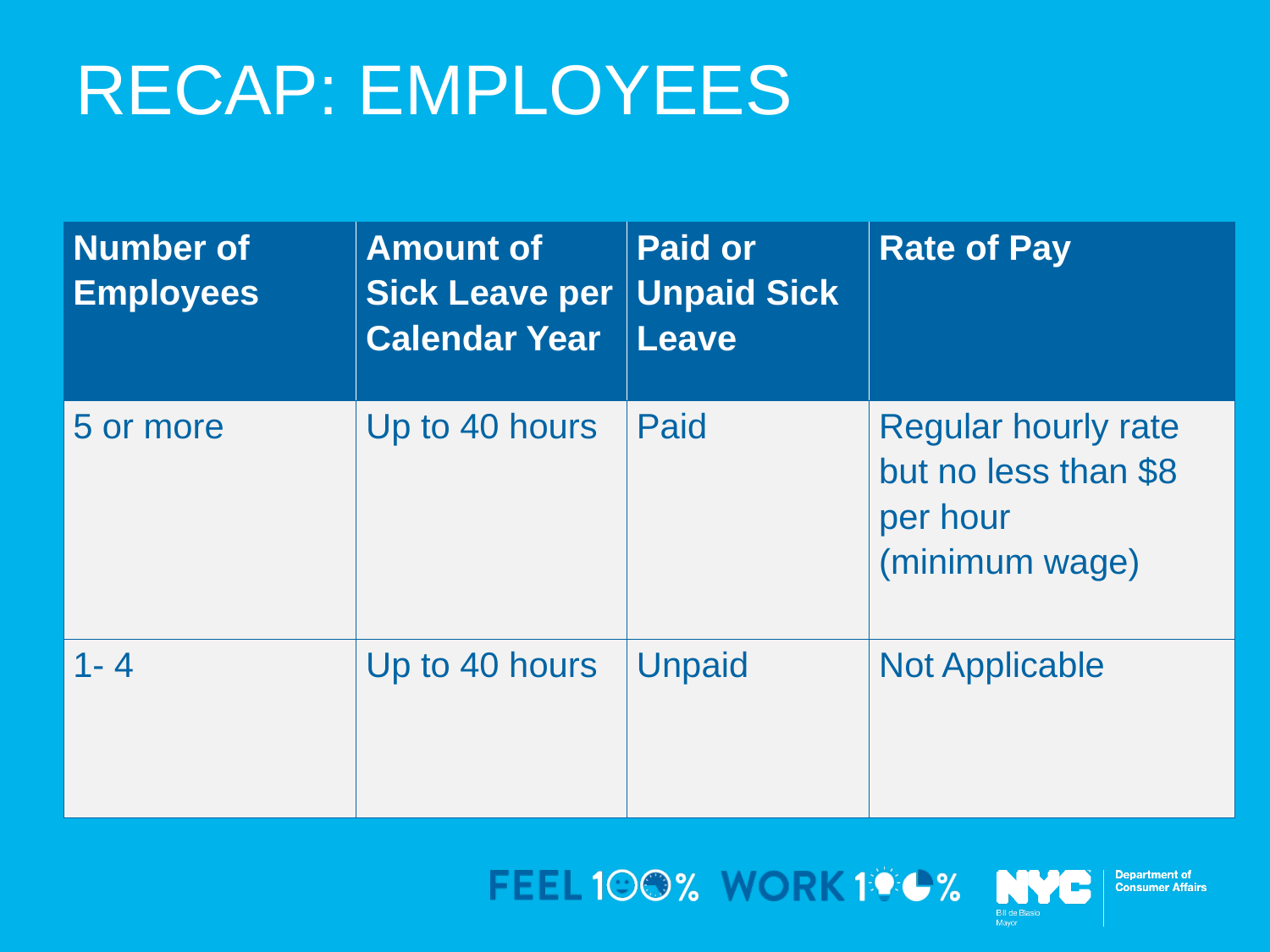

# RECAP: Employees
| Number of Employees | Amount of Sick Leave per Calendar Year | Paid or Unpaid Sick Leave | Rate of Pay |
| --- | --- | --- | --- |
| 5 or more | Up to 40 hours | Paid | Regular hourly rate but no less than $8 per hour (minimum wage) |
| 1- 4 | Up to 40 hours | Unpaid | Not Applicable |